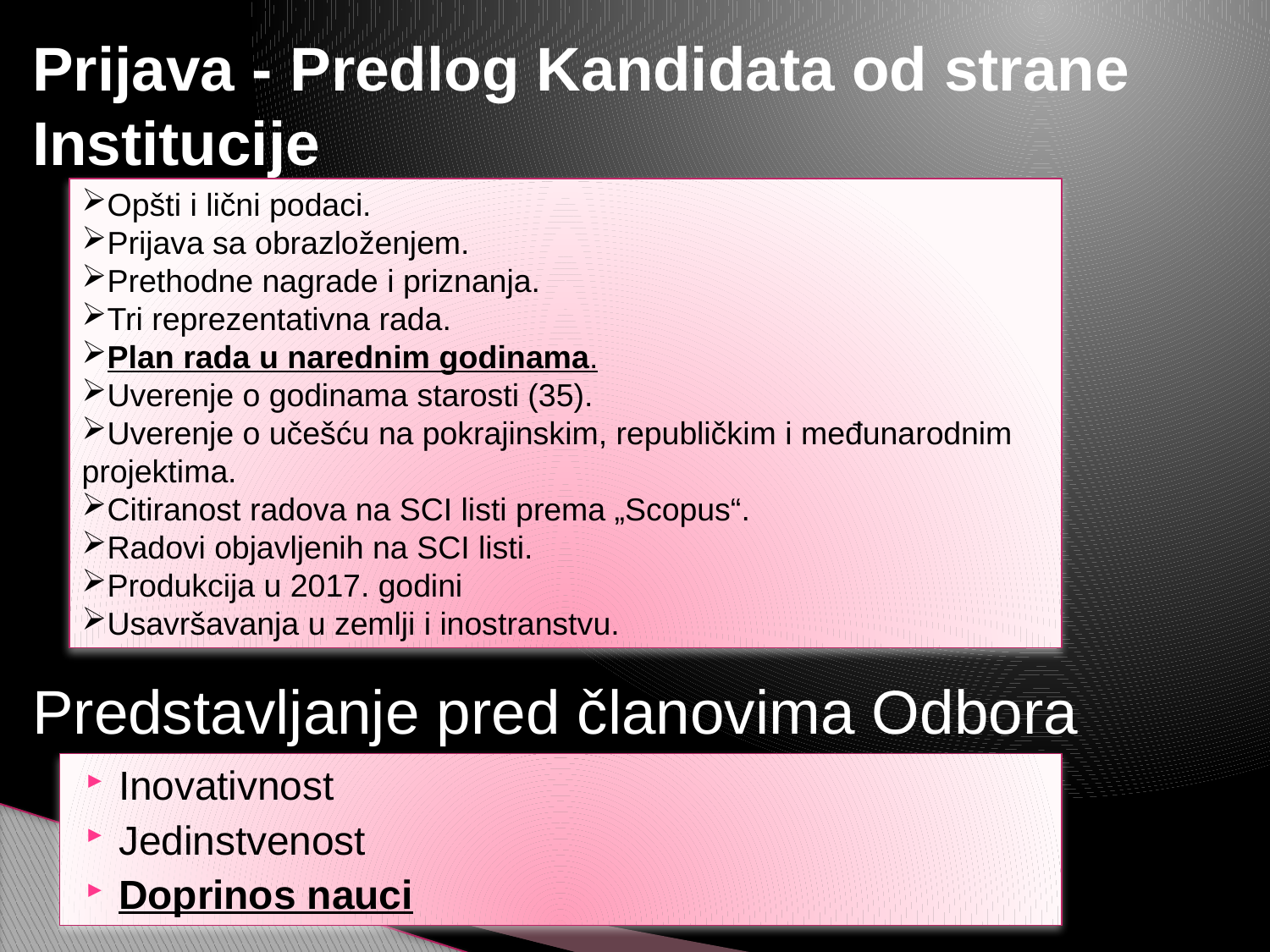

# Prijava - Predlog Kandidata od strane Institucije
Opšti i lični podaci.
Prijava sa obrazloženjem.
Prethodne nagrade i priznanja.
Tri reprezentativna rada.
Plan rada u narednim godinama.
Uverenje o godinama starosti (35).
Uverenje o učešću na pokrajinskim, republičkim i međunarodnim projektima.
Citiranost radova na SCI listi prema „Scopus“.
Radovi objavljenih na SCI listi.
Produkcija u 2017. godini
Usavršavanja u zemlji i inostranstvu.
Predstavljanje pred članovima Odbora
Inovativnost
Jedinstvenost
Doprinos nauci